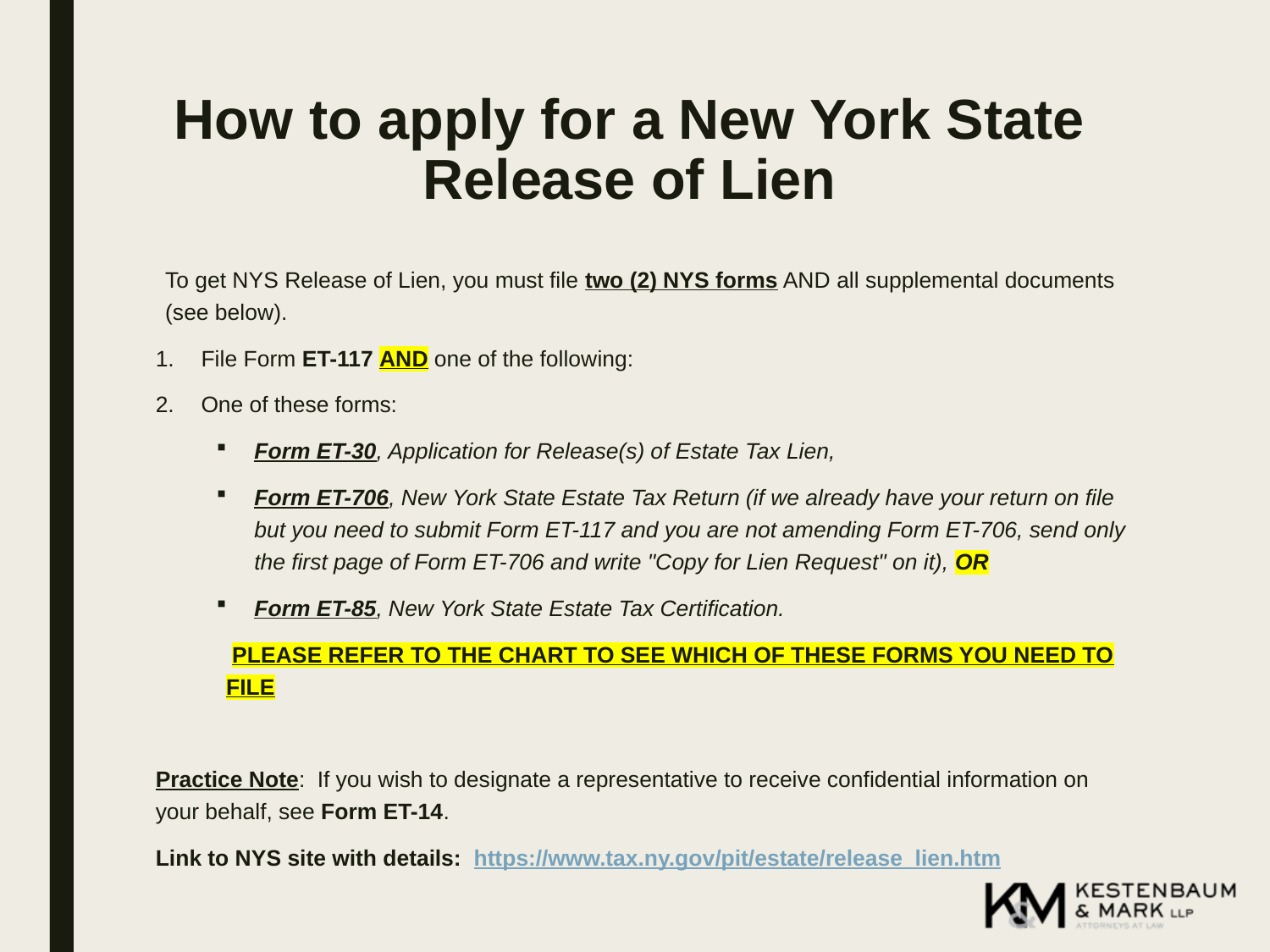

# How to apply for a New York State Release of Lien
To get NYS Release of Lien, you must file two (2) NYS forms AND all supplemental documents (see below).
File Form ET-117 AND one of the following:
One of these forms:
Form ET-30, Application for Release(s) of Estate Tax Lien,
Form ET-706, New York State Estate Tax Return (if we already have your return on file but you need to submit Form ET-117 and you are not amending Form ET-706, send only the first page of Form ET-706 and write "Copy for Lien Request" on it), OR
Form ET-85, New York State Estate Tax Certification.
 PLEASE REFER TO THE CHART TO SEE WHICH OF THESE FORMS YOU NEED TO FILE

Practice Note:  If you wish to designate a representative to receive confidential information on your behalf, see Form ET-14.
Link to NYS site with details:  https://www.tax.ny.gov/pit/estate/release_lien.htm